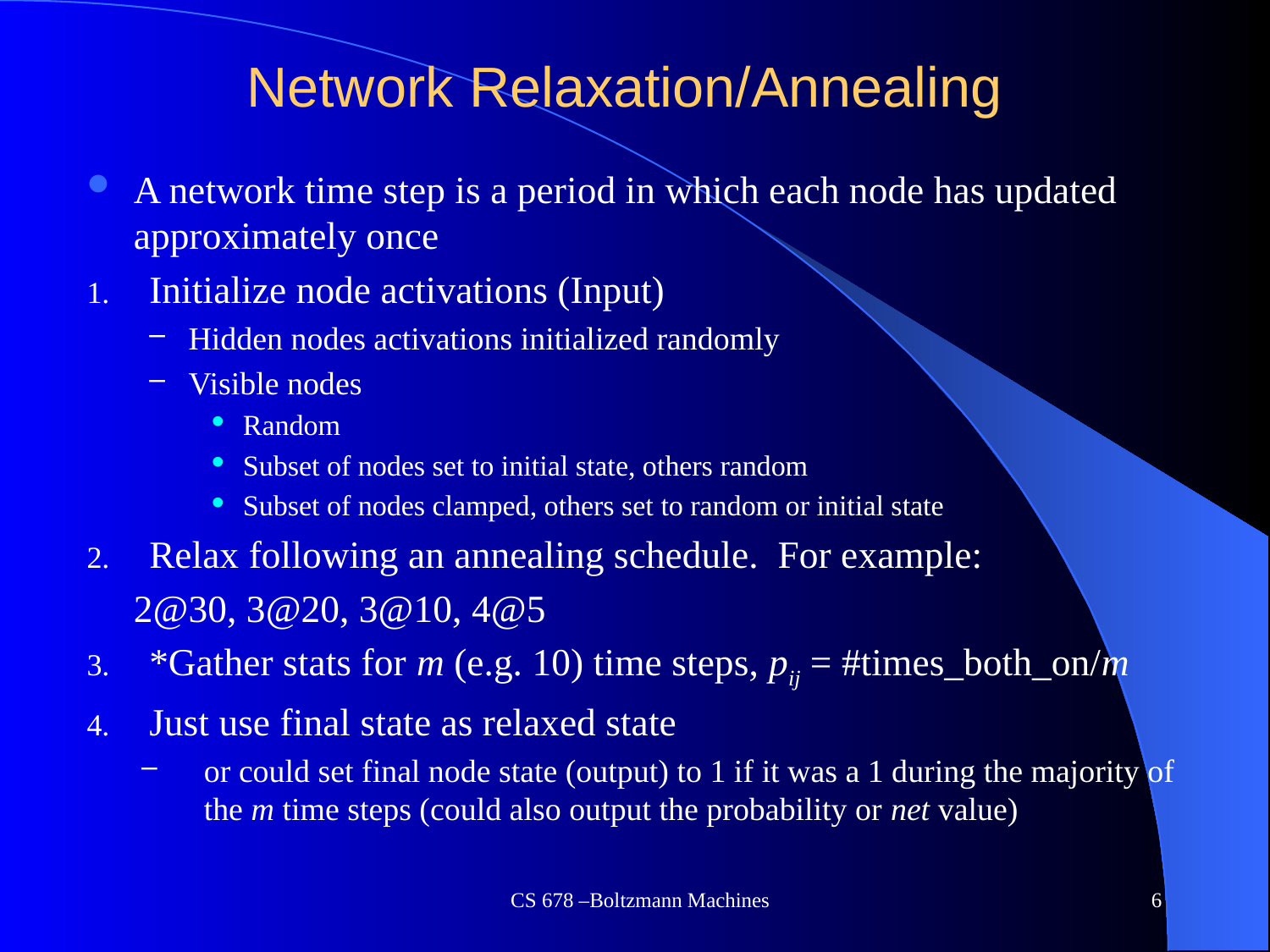

# Network Relaxation/Annealing
A network time step is a period in which each node has updated approximately once
Initialize node activations (Input)
Hidden nodes activations initialized randomly
Visible nodes
Random
Subset of nodes set to initial state, others random
Subset of nodes clamped, others set to random or initial state
Relax following an annealing schedule.  For example:
			2@30, 3@20, 3@10, 4@5
*Gather stats for m (e.g. 10) time steps, pij = #times_both_on/m
Just use final state as relaxed state
or could set final node state (output) to 1 if it was a 1 during the majority of the m time steps (could also output the probability or net value)

CS 678 –Boltzmann Machines
6